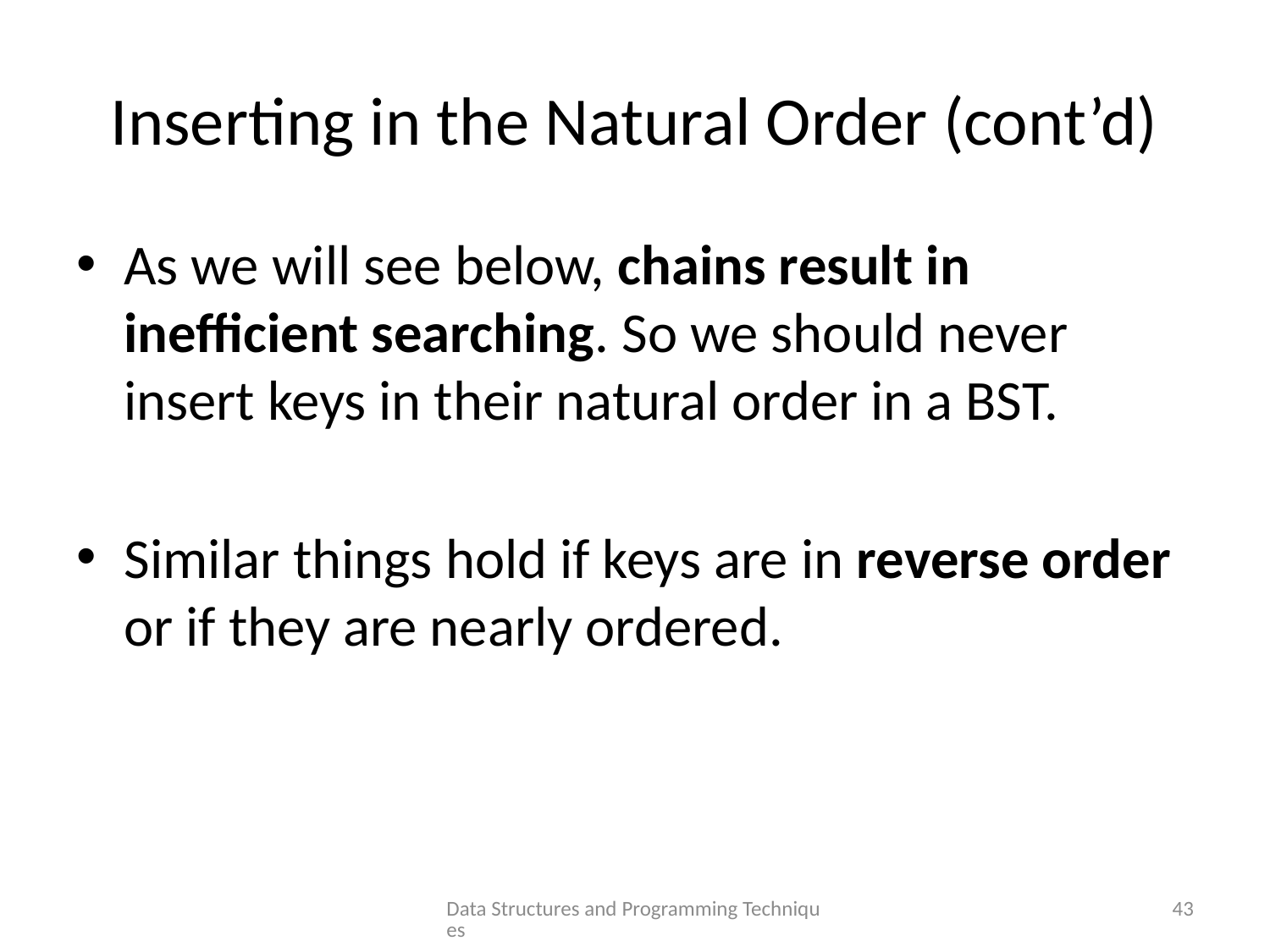

# Inserting in the Natural Order (cont’d)
As we will see below, chains result in inefficient searching. So we should never insert keys in their natural order in a BST.

Similar things hold if keys are in reverse order or if they are nearly ordered.
Data Structures and Programming Techniques
43